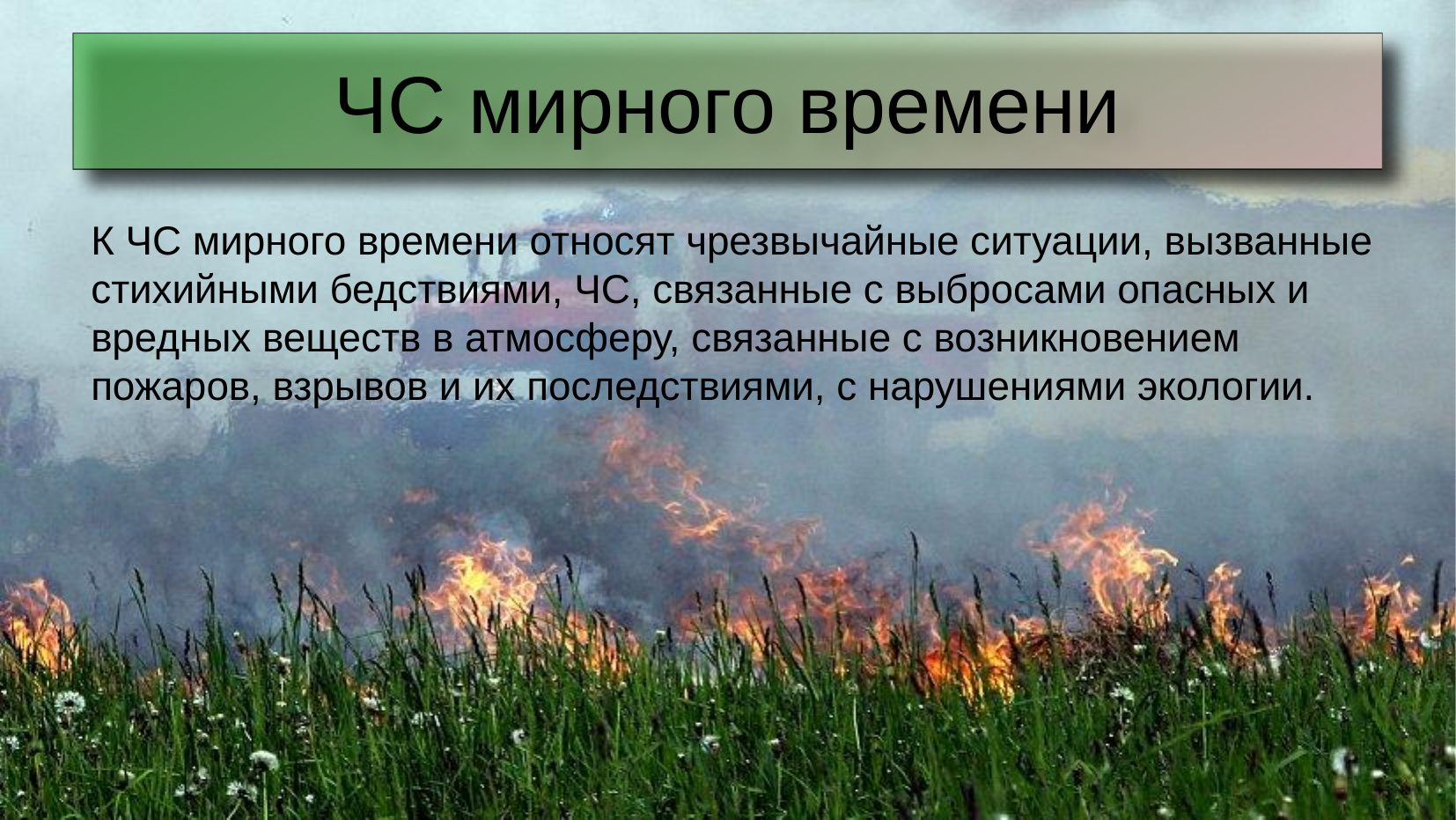

ЧС мирного времени
К ЧС мирного времени относят чрезвычайные ситуации, вызванные стихийными бедствиями, ЧС, связанные с выбросами опасных и вредных веществ в атмосферу, связанные с возникновением пожаров, взрывов и их последствиями, с нарушениями экологии.